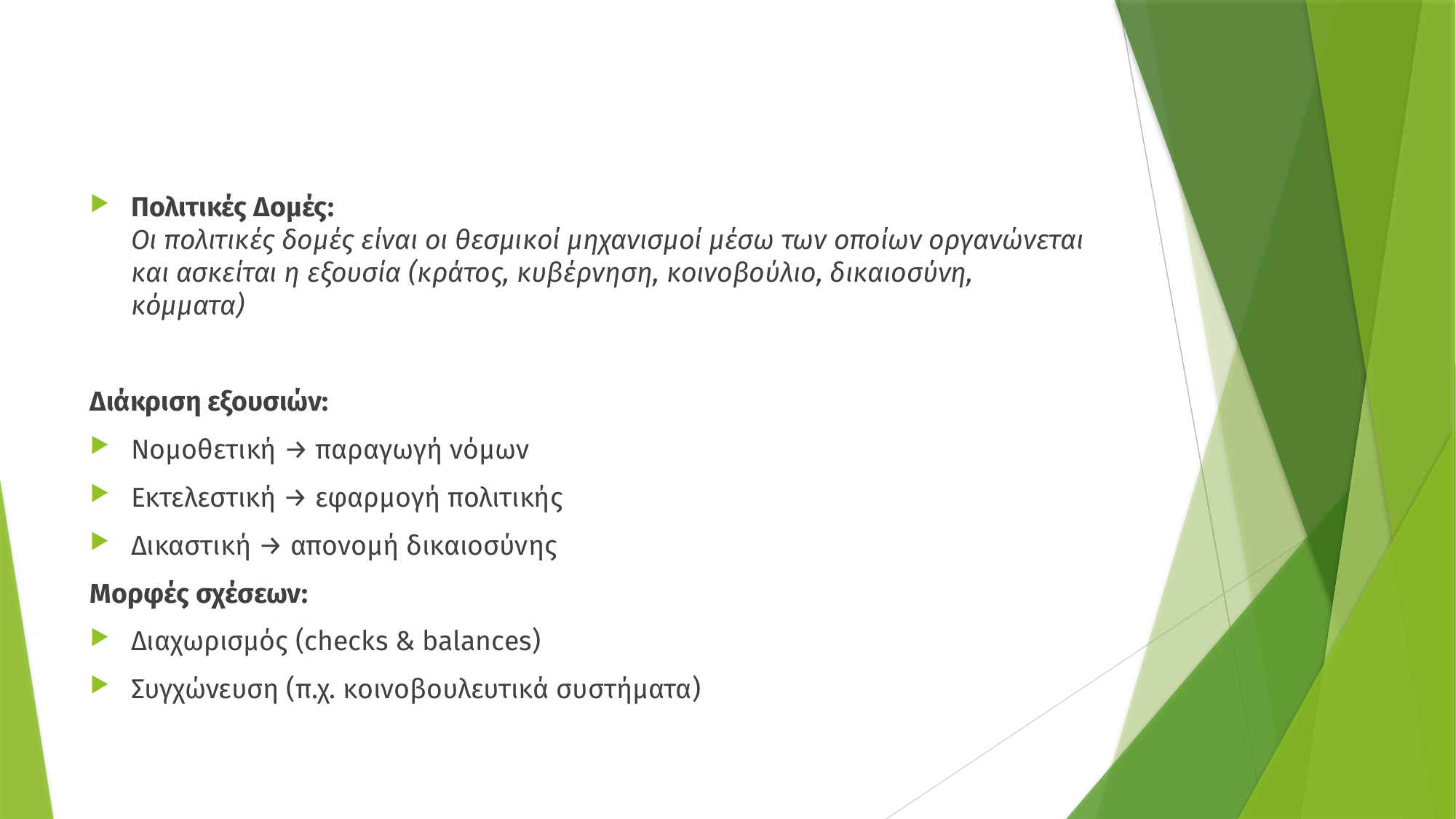

Πολιτικές Δομές:
Οι πολιτικές δομές είναι οι θεσμικοί μηχανισμοί μέσω των οποίων οργανώνεται και ασκείται η εξουσία (κράτος, κυβέρνηση, κοινοβούλιο, δικαιοσύνη, κόμματα)

Διάκριση εξουσιών:
Νομοθετική → παραγωγή νόμων
Εκτελεστική → εφαρμογή πολιτικής
Δικαστική → απονομή δικαιοσύνης
Μορφές σχέσεων:
Διαχωρισμός (checks & balances)
Συγχώνευση (π.χ. κοινοβουλευτικά συστήματα)